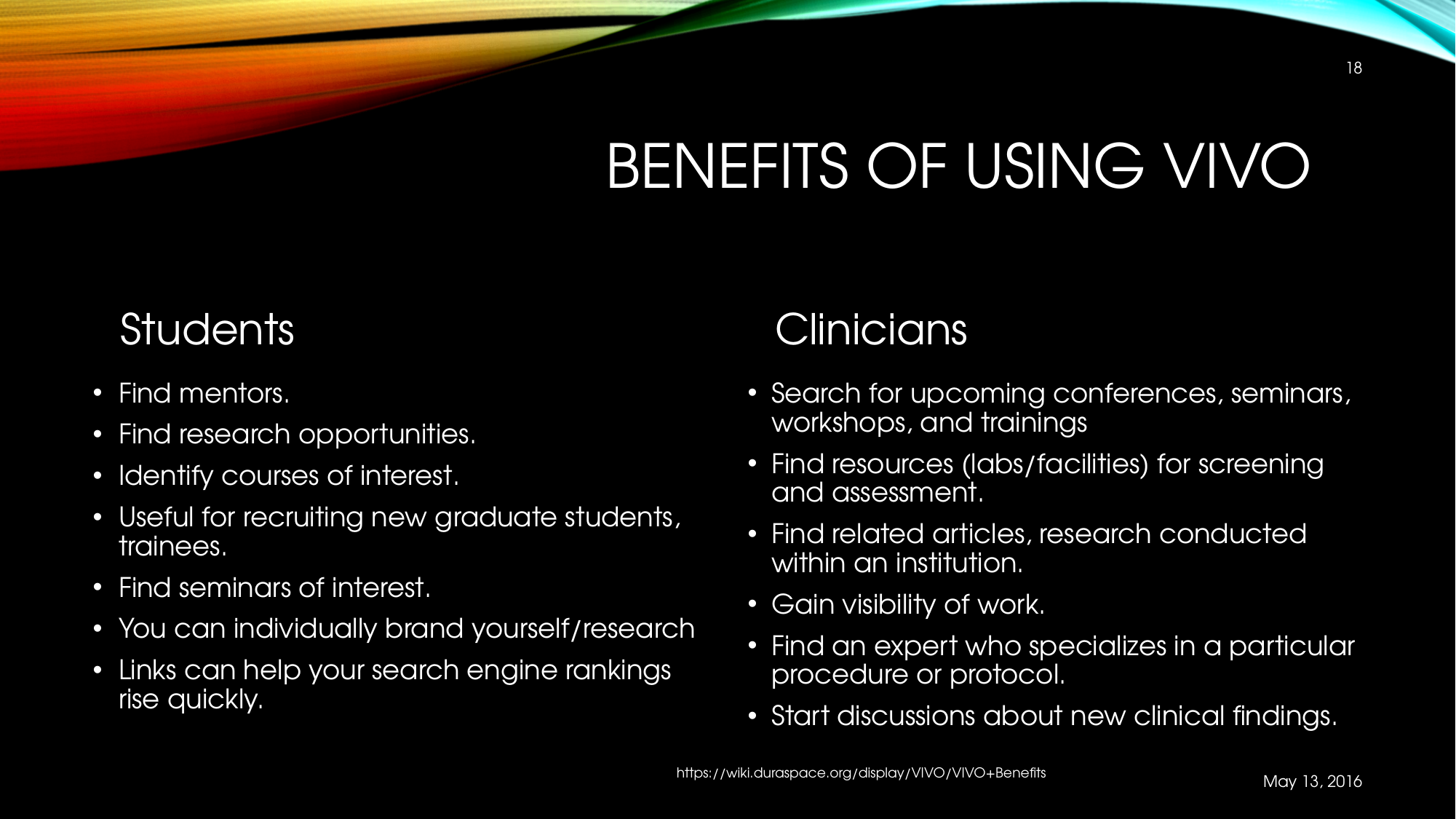

18
# Benefits of Using VIVO
Students
Clinicians
Find mentors.
Find research opportunities.
Identify courses of interest.
Useful for recruiting new graduate students, trainees.
Find seminars of interest.
You can individually brand yourself/research
Links can help your search engine rankings rise quickly.

Search for upcoming conferences, seminars, workshops, and trainings
Find resources (labs/facilities) for screening and assessment.
Find related articles, research conducted within an institution.
Gain visibility of work.
Find an expert who specializes in a particular procedure or protocol.
Start discussions about new clinical findings.

https://wiki.duraspace.org/display/VIVO/VIVO+Benefits
May 13, 2016